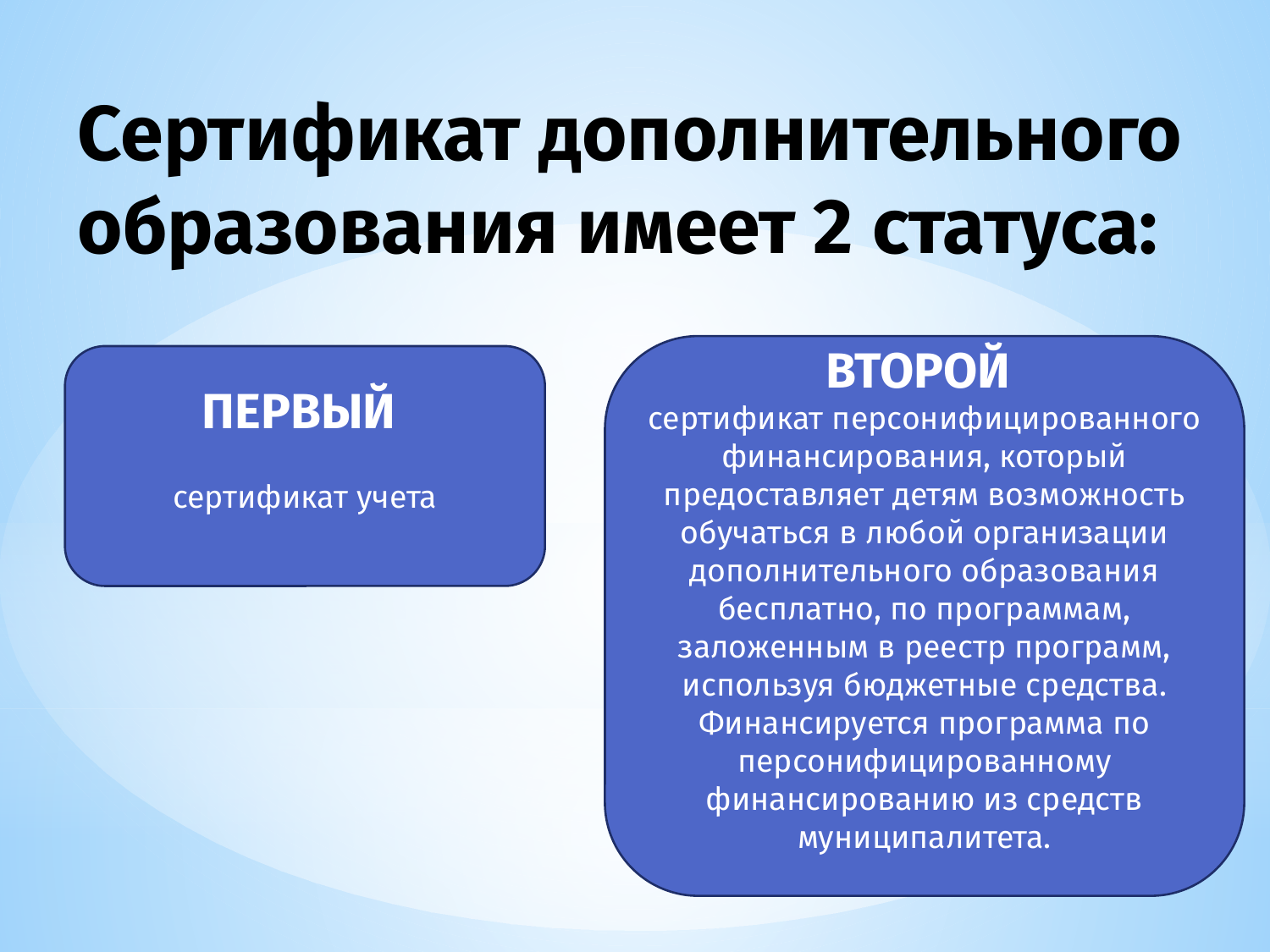

# Сертификат дополнительного образования имеет 2 статуса:
ВТОРОЙ
сертификат персонифицированного финансирования, который предоставляет детям возможность обучаться в любой организации дополнительного образования бесплатно, по программам, заложенным в реестр программ, используя бюджетные средства. Финансируется программа по персонифицированному финансированию из средств муниципалитета.

ПЕРВЫЙ

сертификат учета